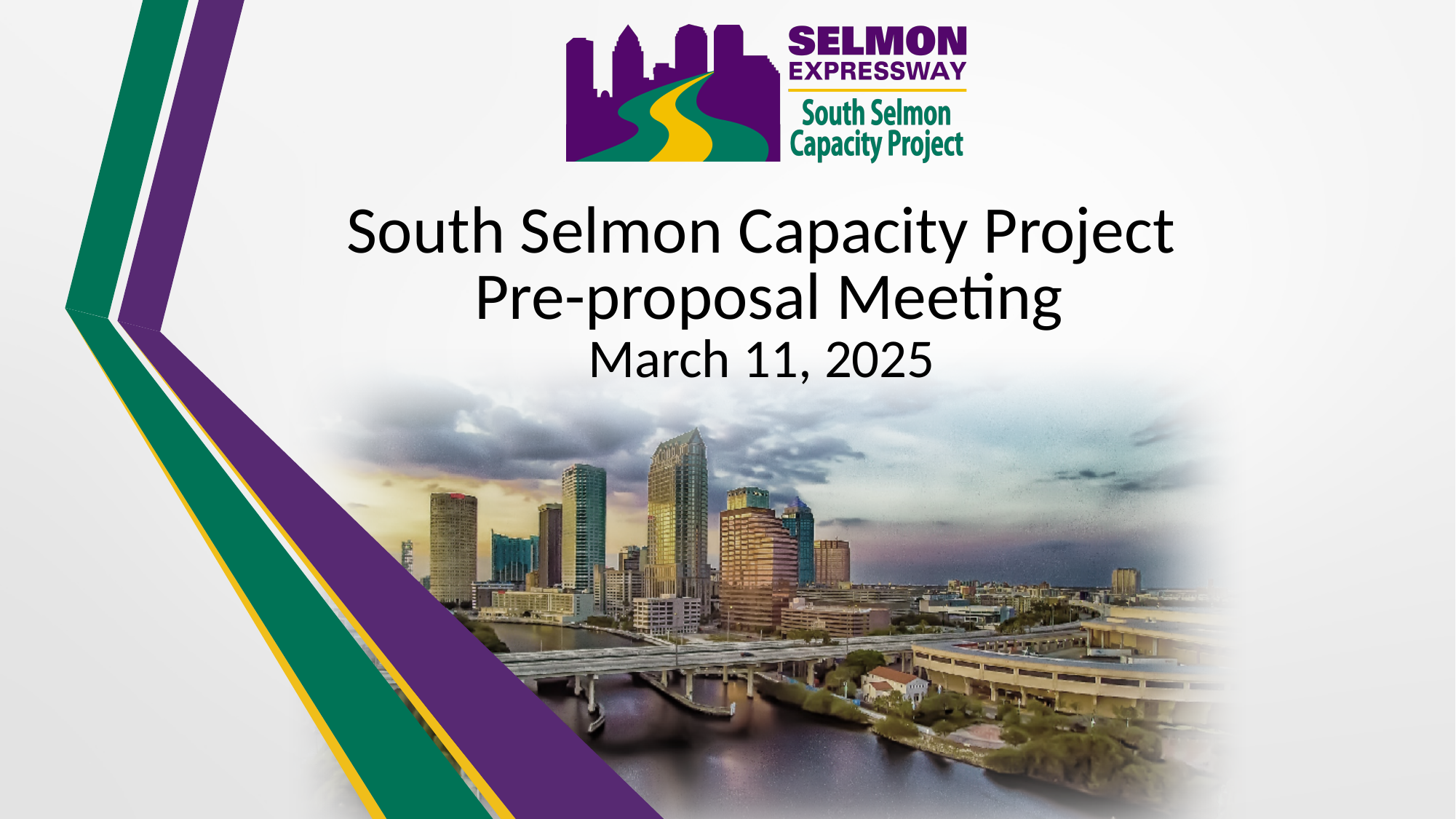

# South Selmon Capacity Project Pre-proposal Meeting March 11, 2025